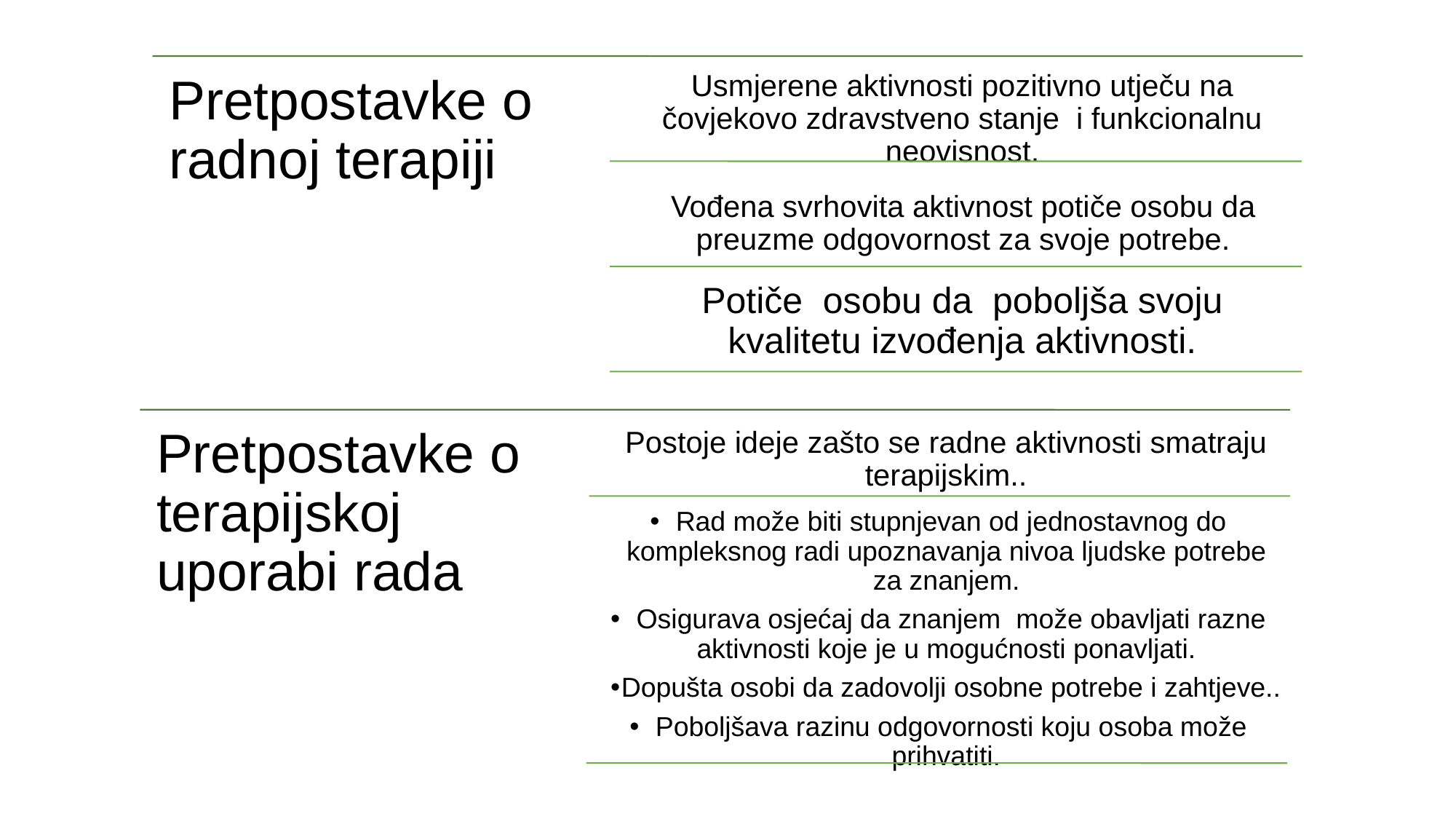

Pretpostavke o radnoj terapiji
Usmjerene aktivnosti pozitivno utječu na čovjekovo zdravstveno stanje  i funkcionalnu neovisnost.
Vođena svrhovita aktivnost potiče osobu da preuzme odgovornost za svoje potrebe.
Potiče  osobu da  poboljša svoju kvalitetu izvođenja aktivnosti.
Pretpostavke o terapijskoj uporabi rada
Postoje ideje zašto se radne aktivnosti smatraju terapijskim..
Rad može biti stupnjevan od jednostavnog do kompleksnog radi upoznavanja nivoa ljudske potrebe za znanjem.
Osigurava osjećaj da znanjem  može obavljati razne aktivnosti koje je u mogućnosti ponavljati.
Dopušta osobi da zadovolji osobne potrebe i zahtjeve..
Poboljšava razinu odgovornosti koju osoba može prihvatiti.